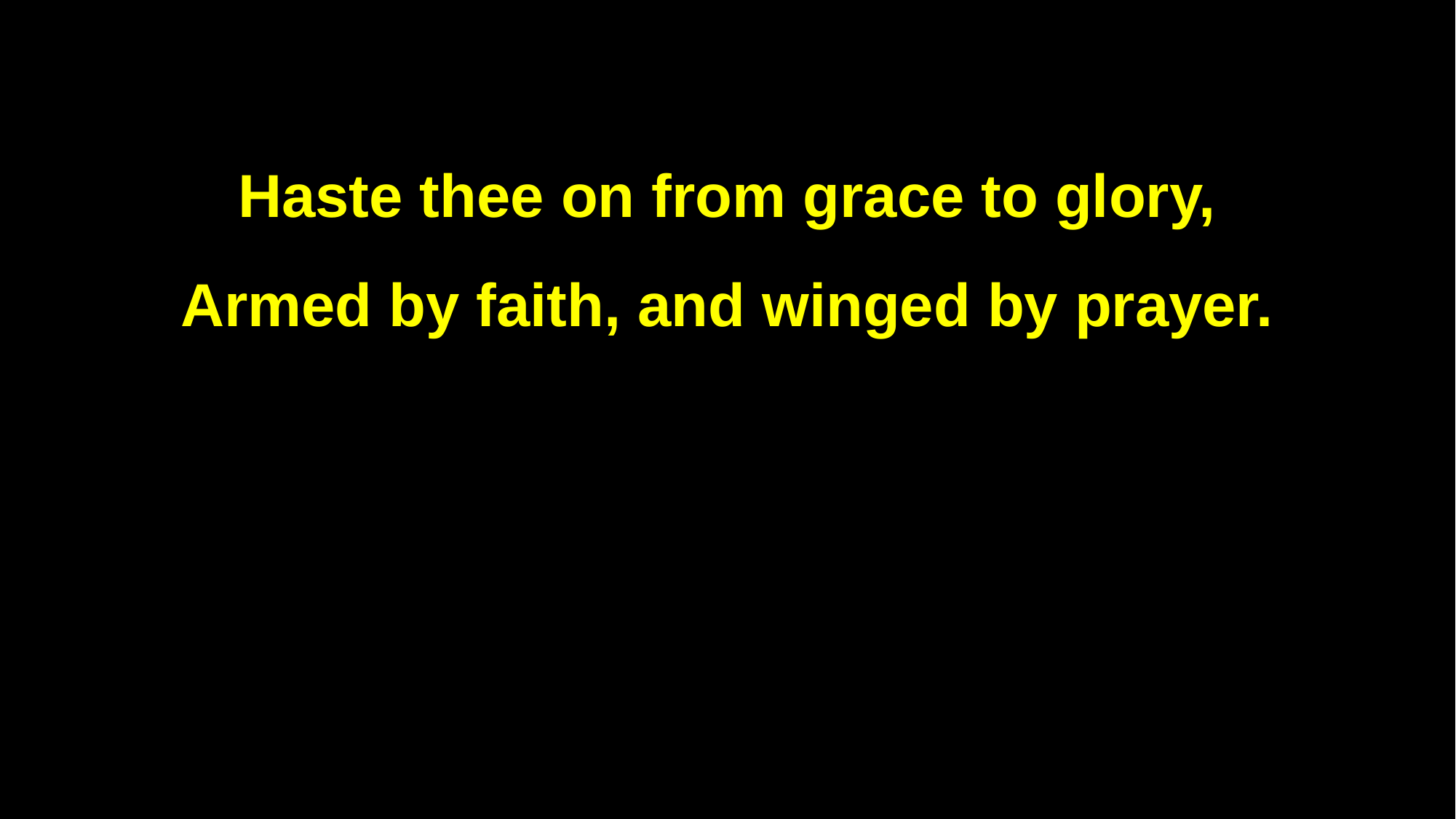

Haste thee on from grace to glory,
Armed by faith, and winged by prayer.